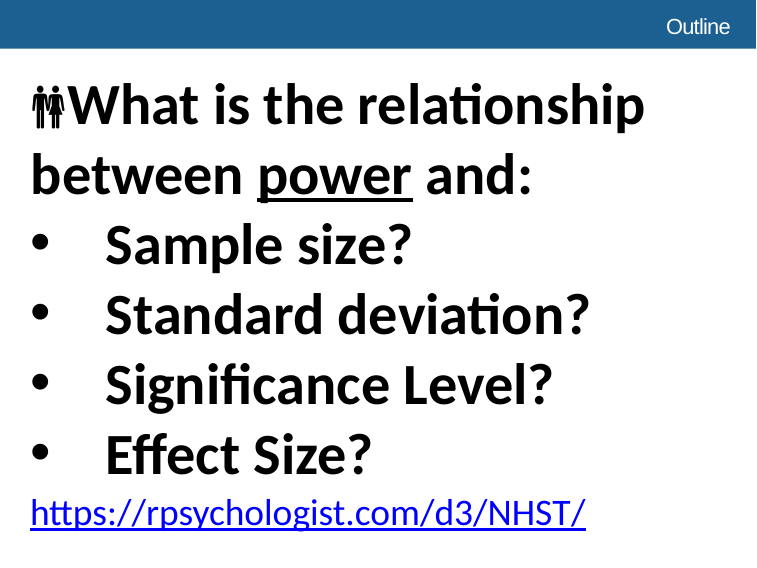

# Outline
👫What is the relationship between power and:
Sample size?
Standard deviation?
Significance Level?
Effect Size?

https://rpsychologist.com/d3/NHST/